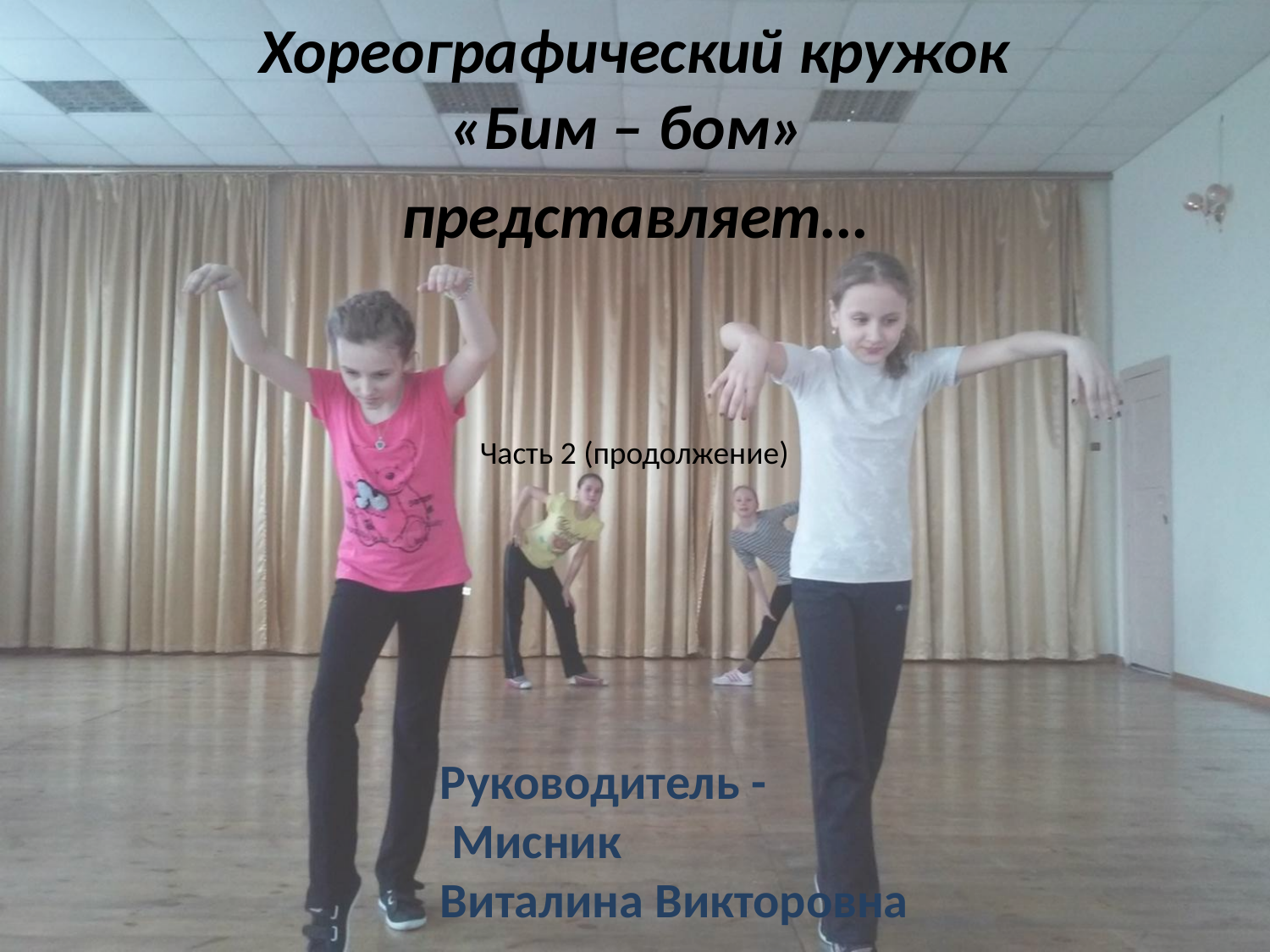

Хореографический кружок «Бим – бом»
представляет…
Часть 2 (продолжение)
Руководитель -
 Мисник
Виталина Викторовна